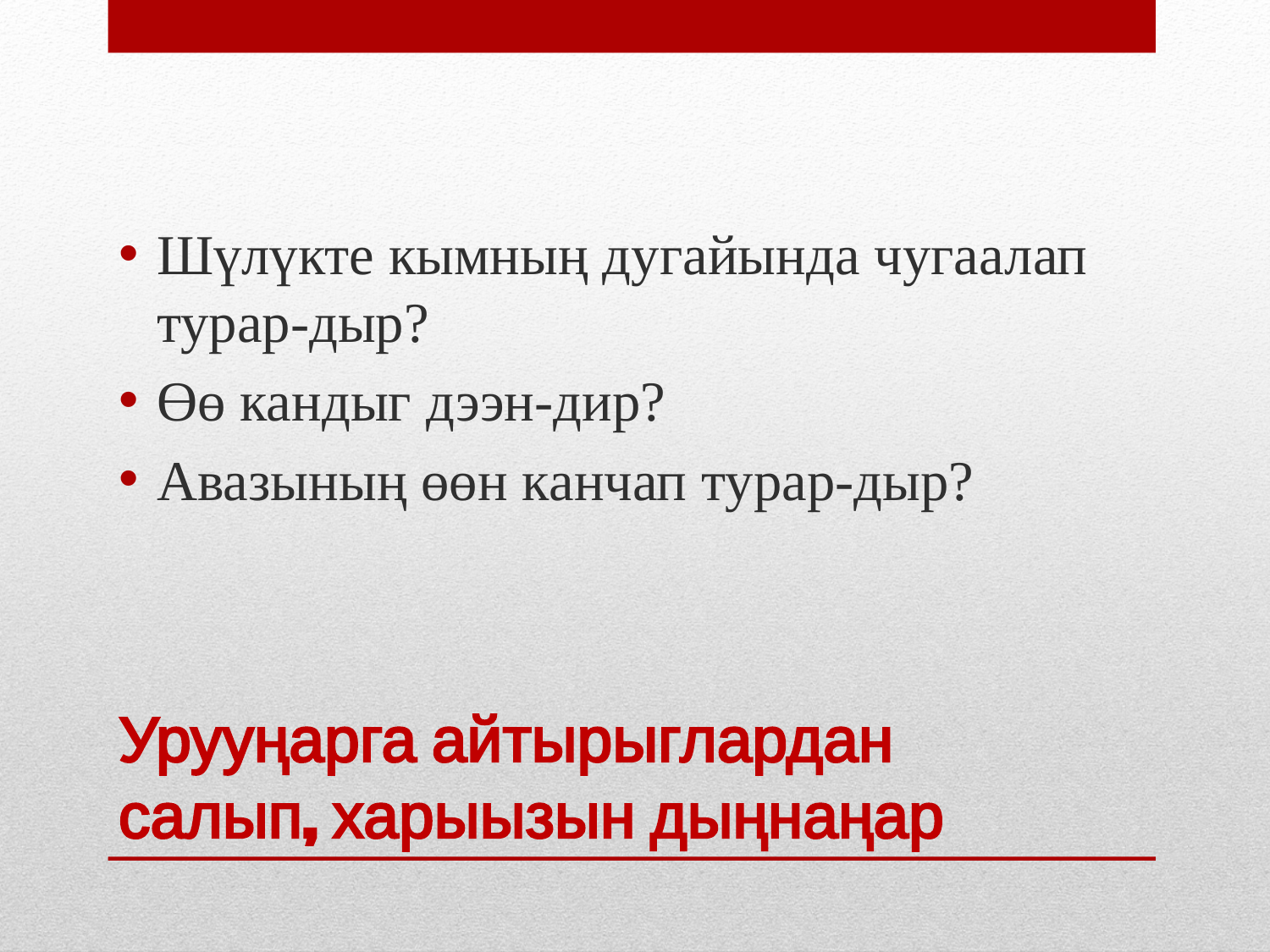

Шүлүкте кымның дугайында чугаалап турар-дыр?
Өө кандыг дээн-дир?
Авазының өөн канчап турар-дыр?
# Урууңарга айтырыглардан салып, харыызын дыңнаңар